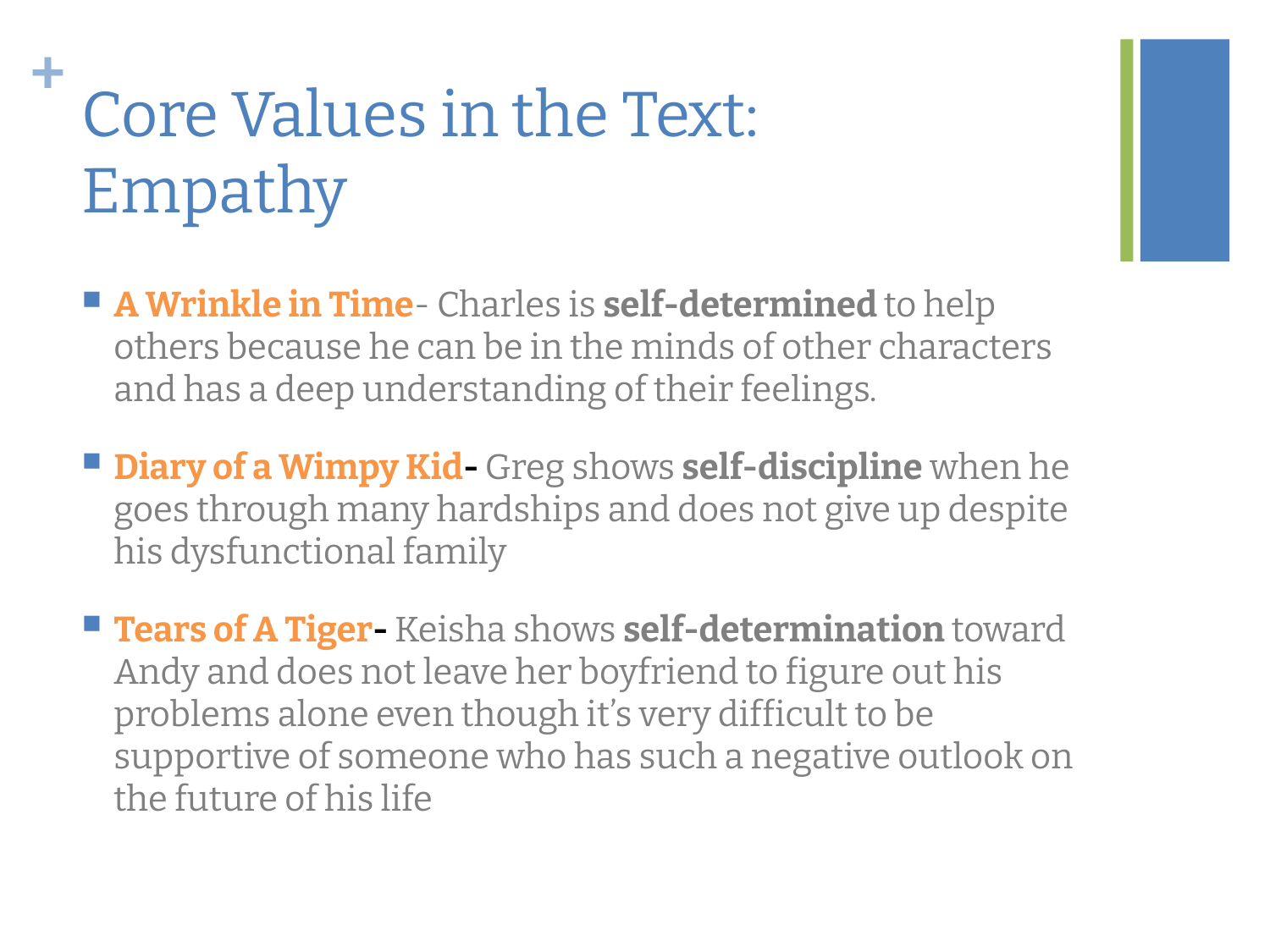

# Core Values in the Text: Empathy
A Wrinkle in Time- Charles is self-determined to help others because he can be in the minds of other characters and has a deep understanding of their feelings.
Diary of a Wimpy Kid- Greg shows self-discipline when he goes through many hardships and does not give up despite his dysfunctional family
Tears of A Tiger- Keisha shows self-determination toward Andy and does not leave her boyfriend to figure out his problems alone even though it’s very difficult to be supportive of someone who has such a negative outlook on the future of his life